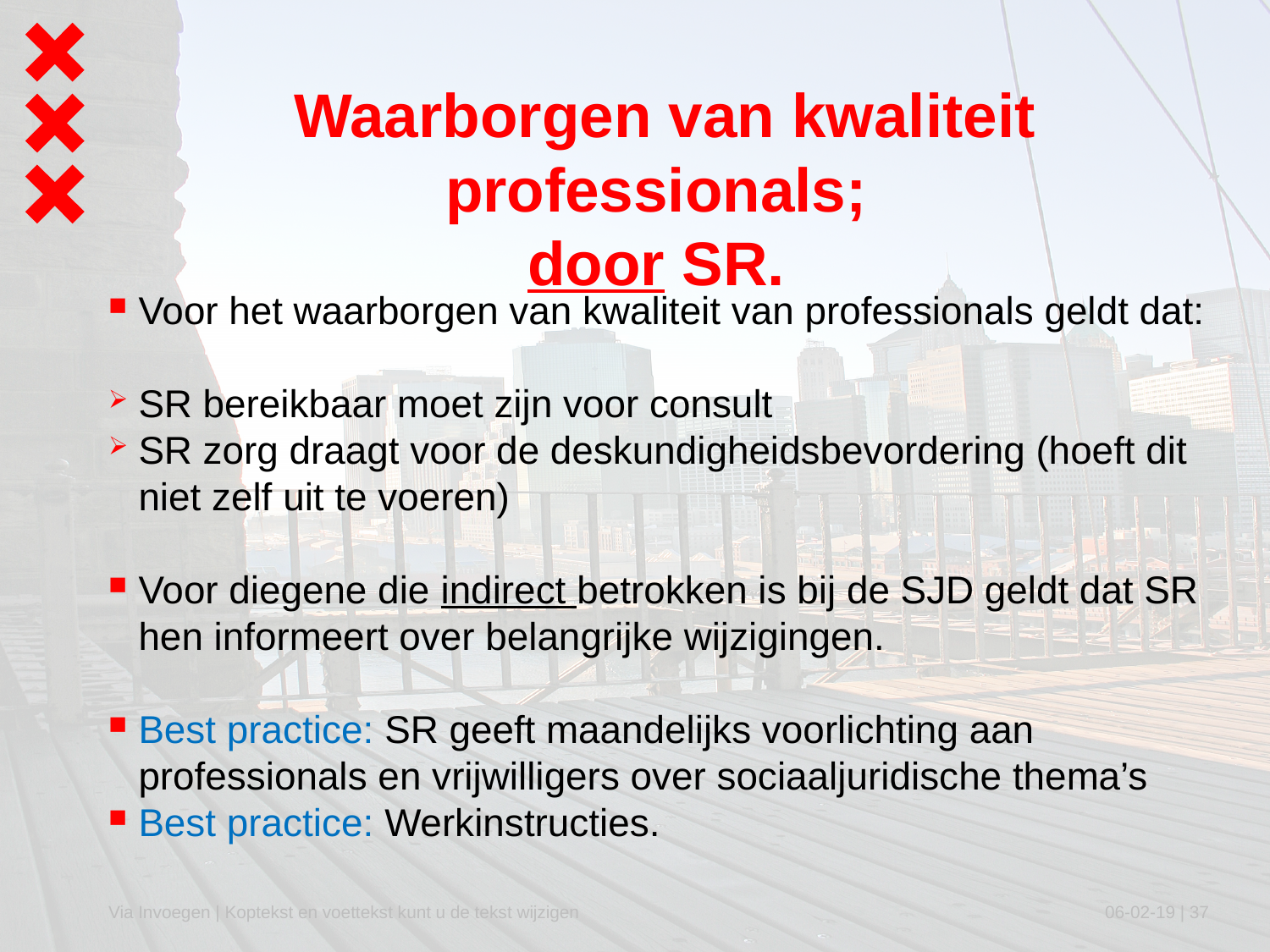

# Waarborgen van kwaliteit professionals; door SR.
Voor het waarborgen van kwaliteit van professionals geldt dat:

SR bereikbaar moet zijn voor consult
SR zorg draagt voor de deskundigheidsbevordering (hoeft dit niet zelf uit te voeren)

Voor diegene die indirect betrokken is bij de SJD geldt dat SR hen informeert over belangrijke wijzigingen.

Best practice: SR geeft maandelijks voorlichting aan professionals en vrijwilligers over sociaaljuridische thema’s
Best practice: Werkinstructies.

Via Invoegen | Koptekst en voettekst kunt u de tekst wijzigen
06-02-19
| 37